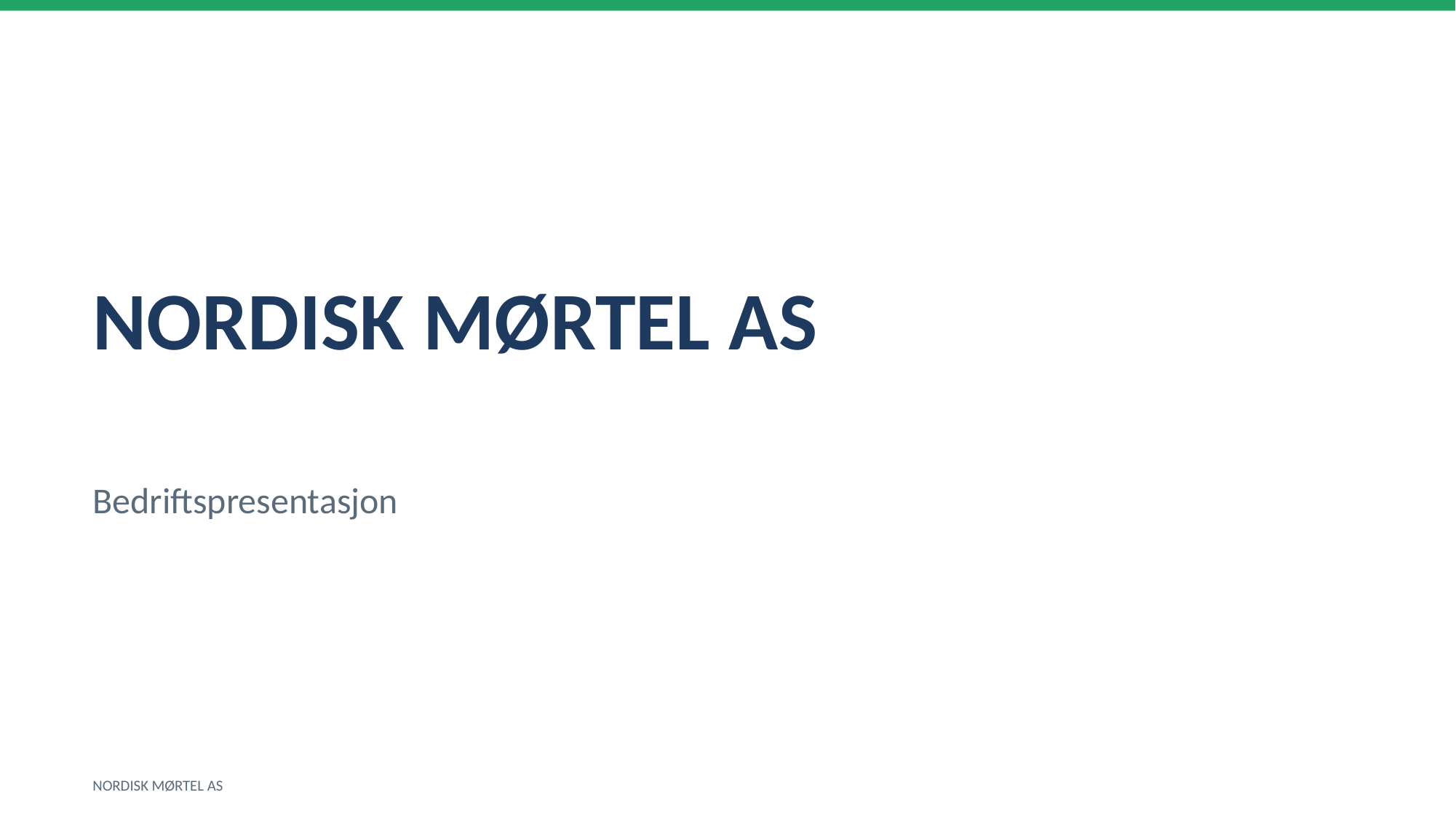

NORDISK MØRTEL AS
Bedriftspresentasjon
NORDISK MØRTEL AS